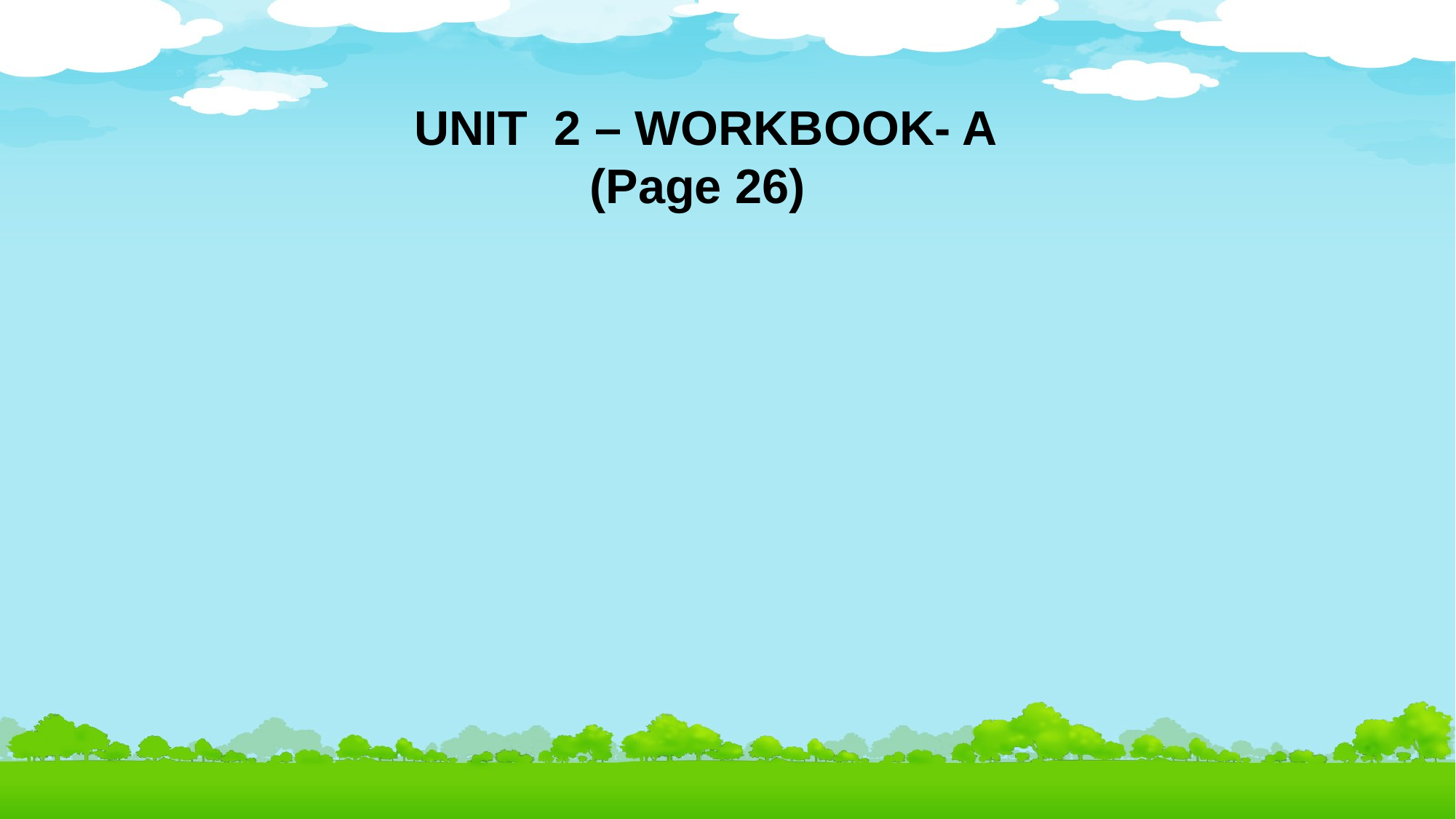

UNIT  2 – WORKBOOK- A (Page 26)